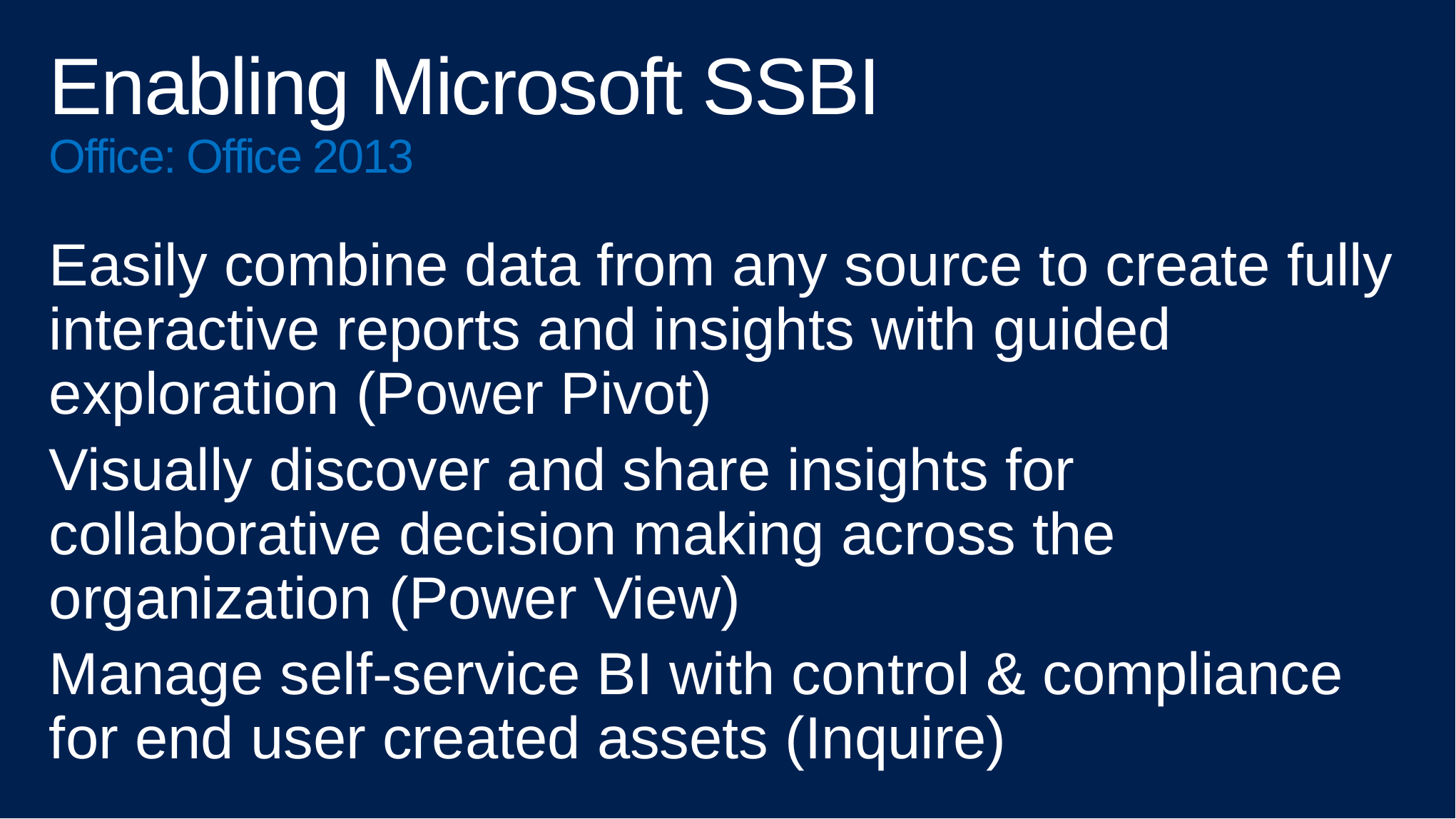

# Enabling Microsoft SSBI Office: Office 2013
Easily combine data from any source to create fully interactive reports and insights with guided exploration (Power Pivot)
Visually discover and share insights for collaborative decision making across the organization (Power View)
Manage self-service BI with control & compliance for end user created assets (Inquire)